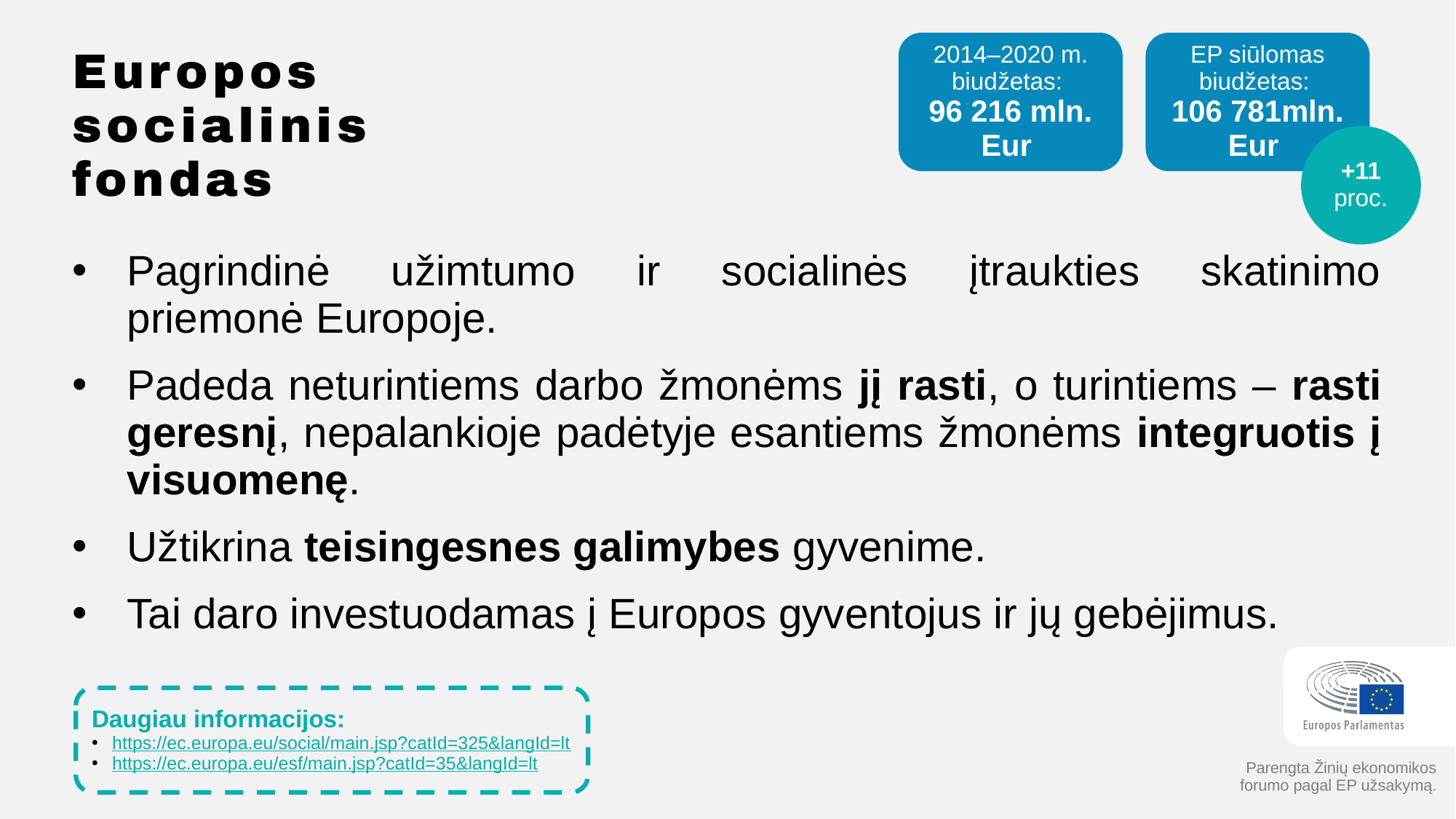

# Europos socialinis fondas
2014–2020 m. biudžetas:
96 216 mln. Eur
EP siūlomas biudžetas:
106 781mln. Eur
+11 proc.
Pagrindinė užimtumo ir socialinės įtraukties skatinimo priemonė Europoje.
Padeda neturintiems darbo žmonėms jį rasti, o turintiems – rasti geresnį, nepalankioje padėtyje esantiems žmonėms integruotis į visuomenę.
Užtikrina teisingesnes galimybes gyvenime.
Tai daro investuodamas į Europos gyventojus ir jų gebėjimus.

Daugiau informacijos:
https://ec.europa.eu/social/main.jsp?catId=325&langId=lt
https://ec.europa.eu/esf/main.jsp?catId=35&langId=lt